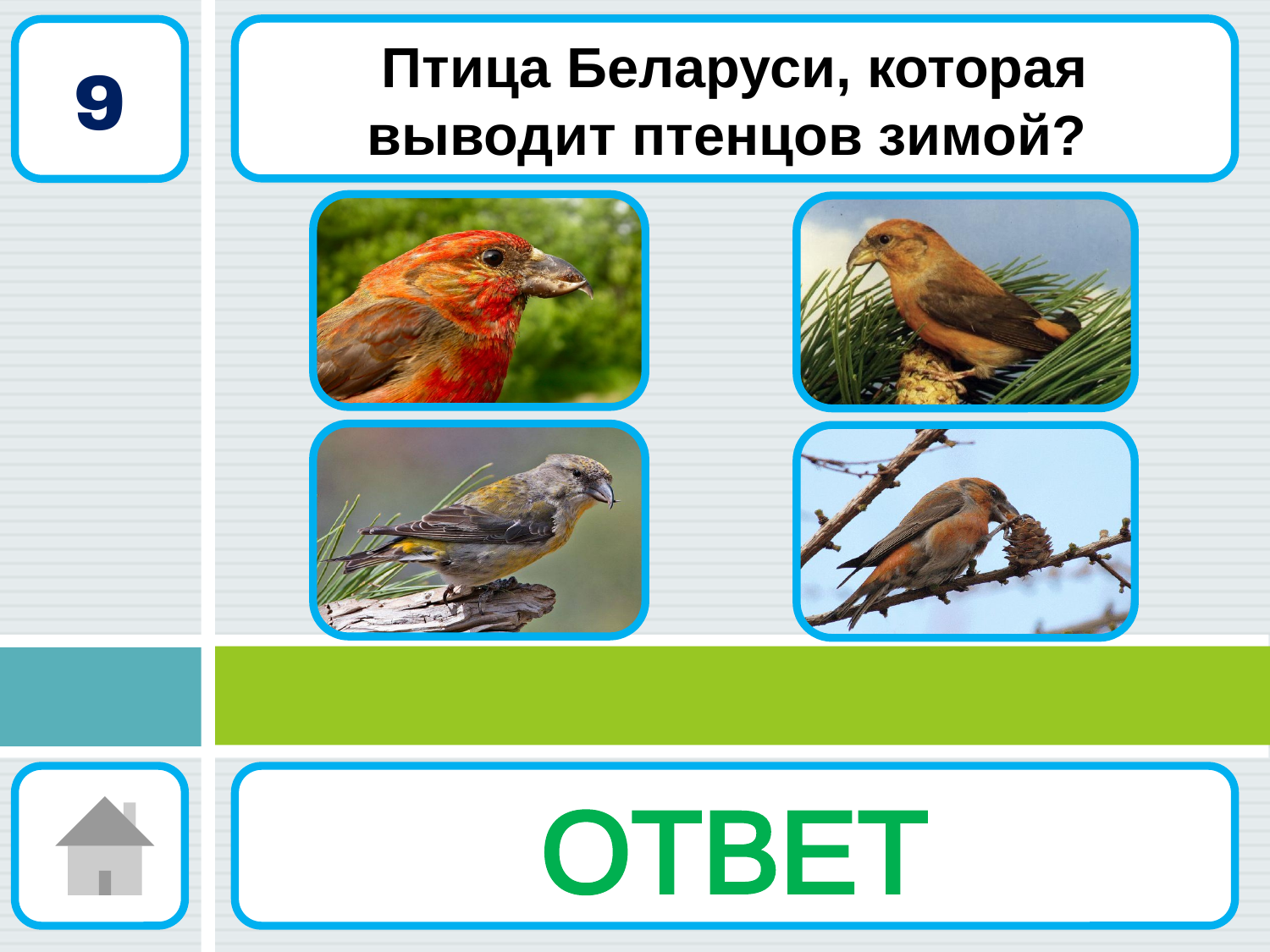

Птица Беларуси, которая выводит птенцов зимой?
9

ОТВЕТ
Клёст